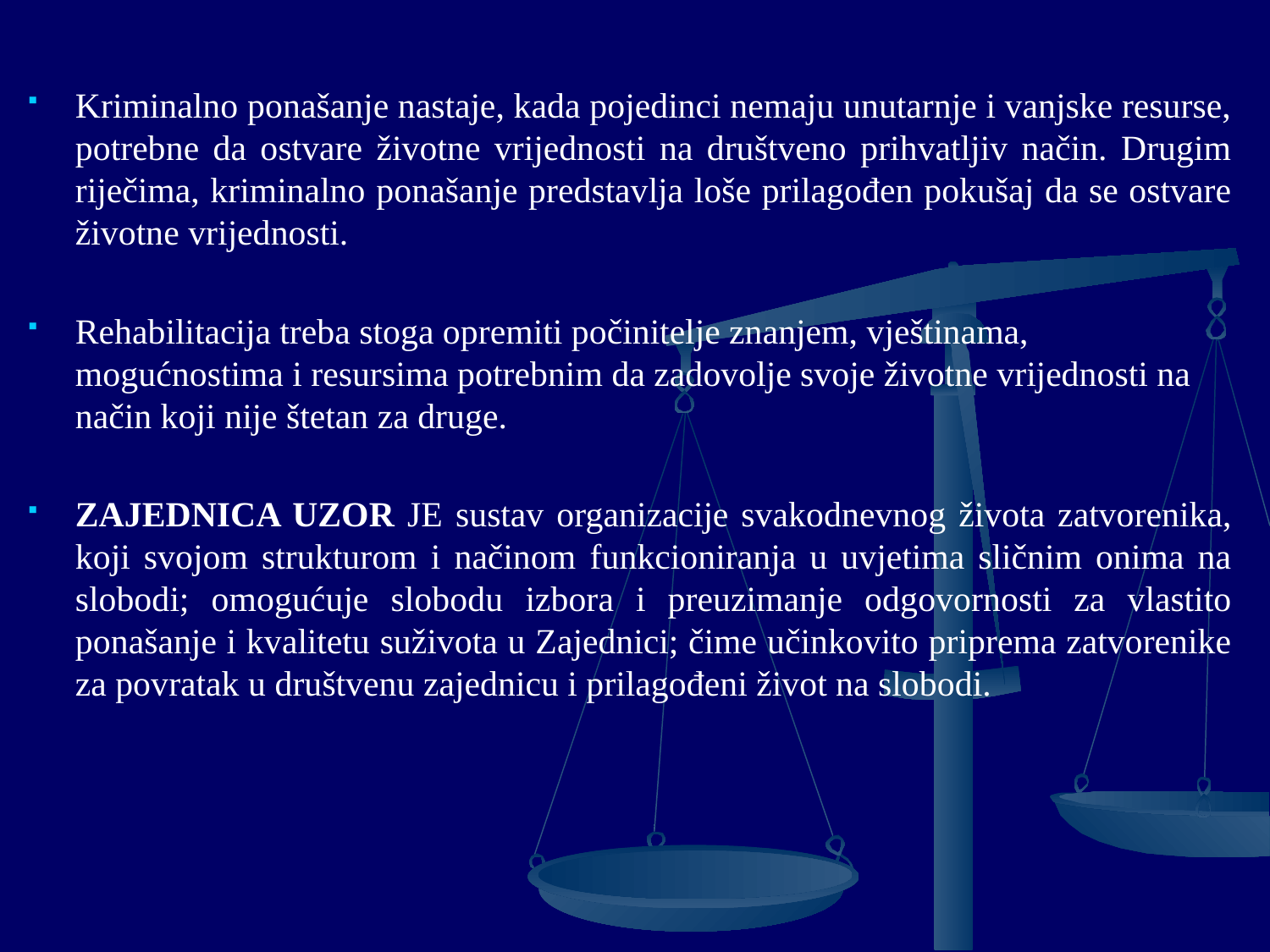

Kriminalno ponašanje nastaje, kada pojedinci nemaju unutarnje i vanjske resurse, potrebne da ostvare životne vrijednosti na društveno prihvatljiv način. Drugim riječima, kriminalno ponašanje predstavlja loše prilagođen pokušaj da se ostvare životne vrijednosti.

Rehabilitacija treba stoga opremiti počinitelje znanjem, vještinama, mogućnostima i resursima potrebnim da zadovolje svoje životne vrijednosti na način koji nije štetan za druge.

ZAJEDNICA UZOR JE sustav organizacije svakodnevnog života zatvorenika, koji svojom strukturom i načinom funkcioniranja u uvjetima sličnim onima na slobodi; omogućuje slobodu izbora i preuzimanje odgovornosti za vlastito ponašanje i kvalitetu suživota u Zajednici; čime učinkovito priprema zatvorenike za povratak u društvenu zajednicu i prilagođeni život na slobodi.